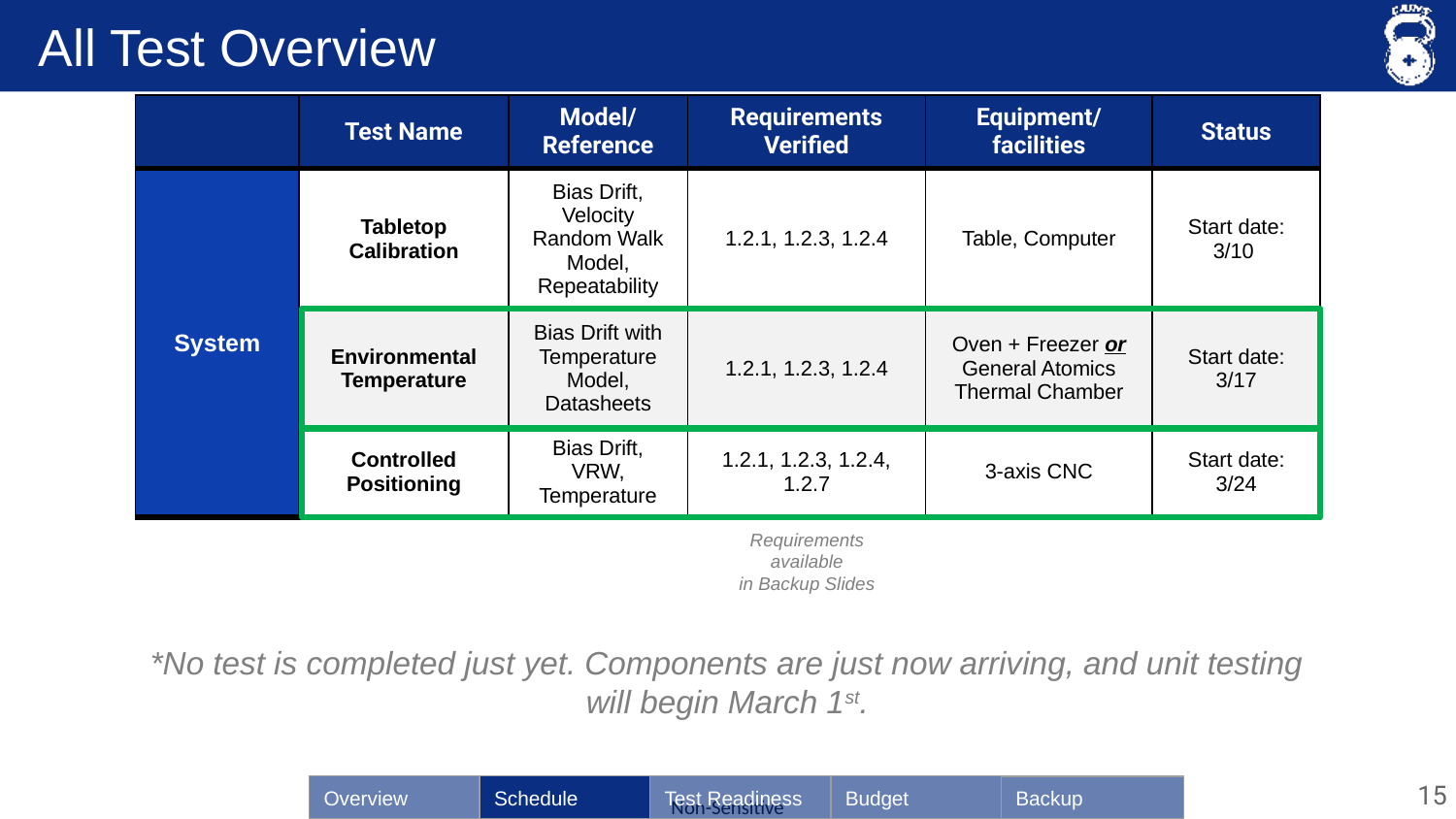

# All Test Overview
|  | Test Name | Model/ Reference | Requirements Verified | Equipment/ facilities | Status |
| --- | --- | --- | --- | --- | --- |
| System | Tabletop Calibration | Bias Drift, Velocity Random Walk Model, Repeatability | 1.2.1, 1.2.3, 1.2.4 | Table, Computer | Start date: 3/10 |
|  | Environmental Temperature | Bias Drift with Temperature Model, Datasheets | 1.2.1, 1.2.3, 1.2.4 | Oven + Freezer or General Atomics Thermal Chamber | Start date: 3/17 |
|  | Controlled Positioning | Bias Drift, VRW, Temperature | 1.2.1, 1.2.3, 1.2.4, 1.2.7 | 3-axis CNC | Start date: 3/24 |

Requirements available
in Backup Slides
*No test is completed just yet. Components are just now arriving, and unit testing will begin March 1st.
15